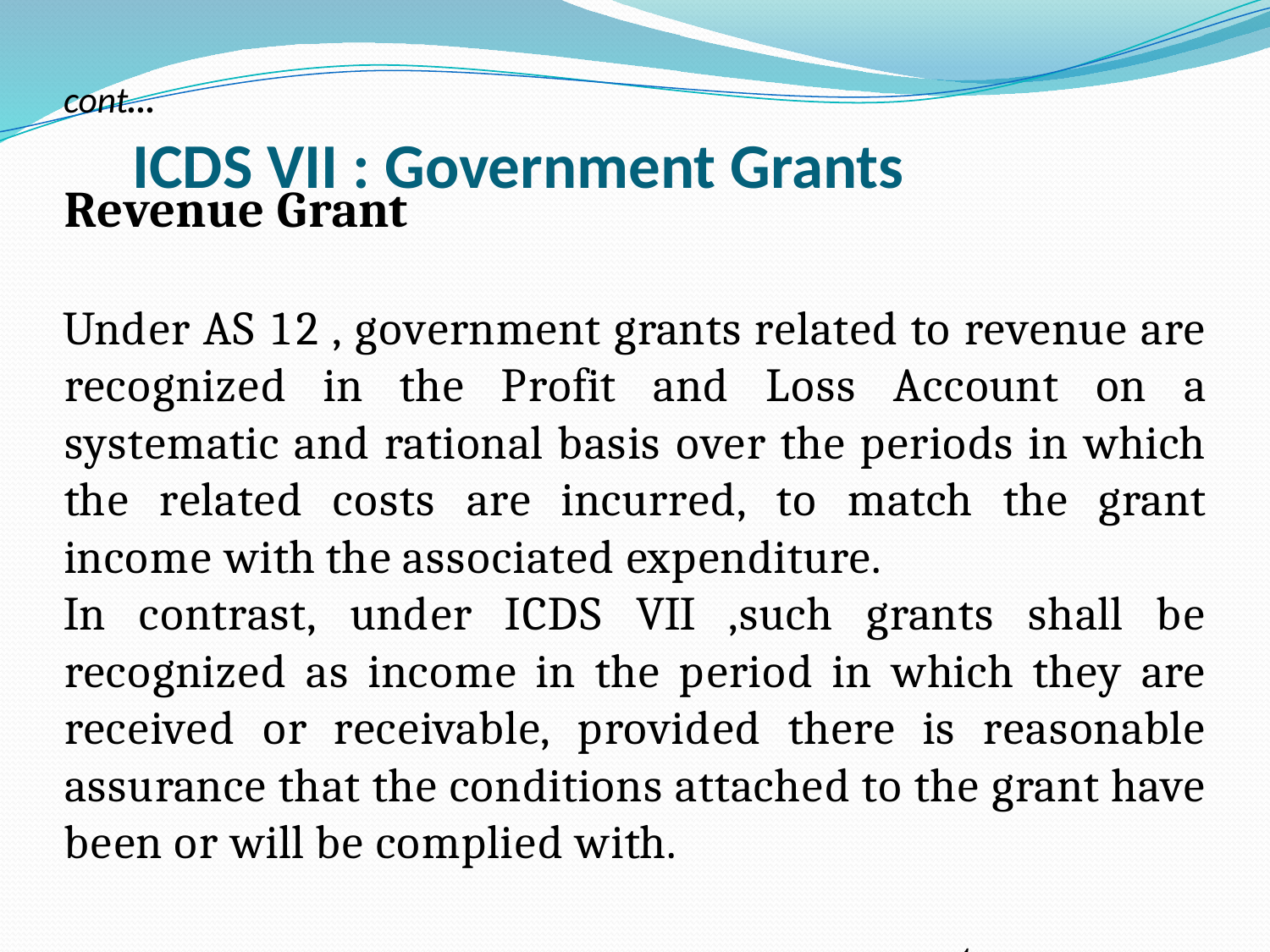

# cont… ICDS VII : Government Grants
Revenue Grant

Under AS 12 , government grants related to revenue are recognized in the Profit and Loss Account on a systematic and rational basis over the periods in which the related costs are incurred, to match the grant income with the associated expenditure.
In contrast, under ICDS VII ,such grants shall be recognized as income in the period in which they are received or receivable, provided there is reasonable assurance that the conditions attached to the grant have been or will be complied with.
cont…